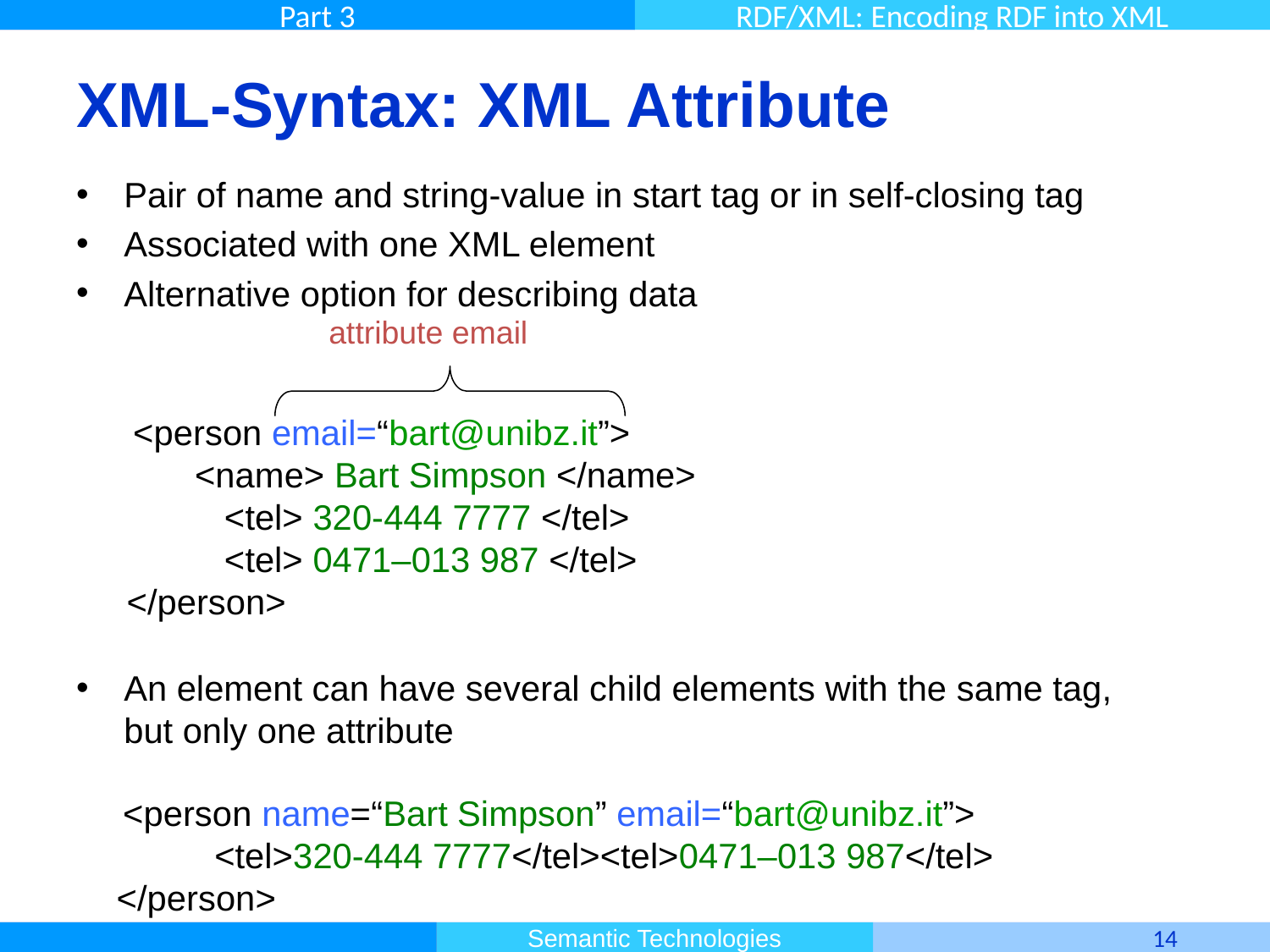

# XML-Syntax: XML Attribute
Pair of name and string-value in start tag or in self-closing tag
Associated with one XML element
Alternative option for describing data

An element can have several child elements with the same tag,
but only one attribute

attribute email
    <person email=“bart@unibz.it”>
          <name> Bart Simpson </name>
	<tel> 320-444 7777 </tel>
 	<tel> 0471–013 987 </tel>
   </person>
    <person name=“Bart Simpson” email=“bart@unibz.it”>
	<tel>320-444 7777</tel><tel>0471–013 987</tel>
   </person>